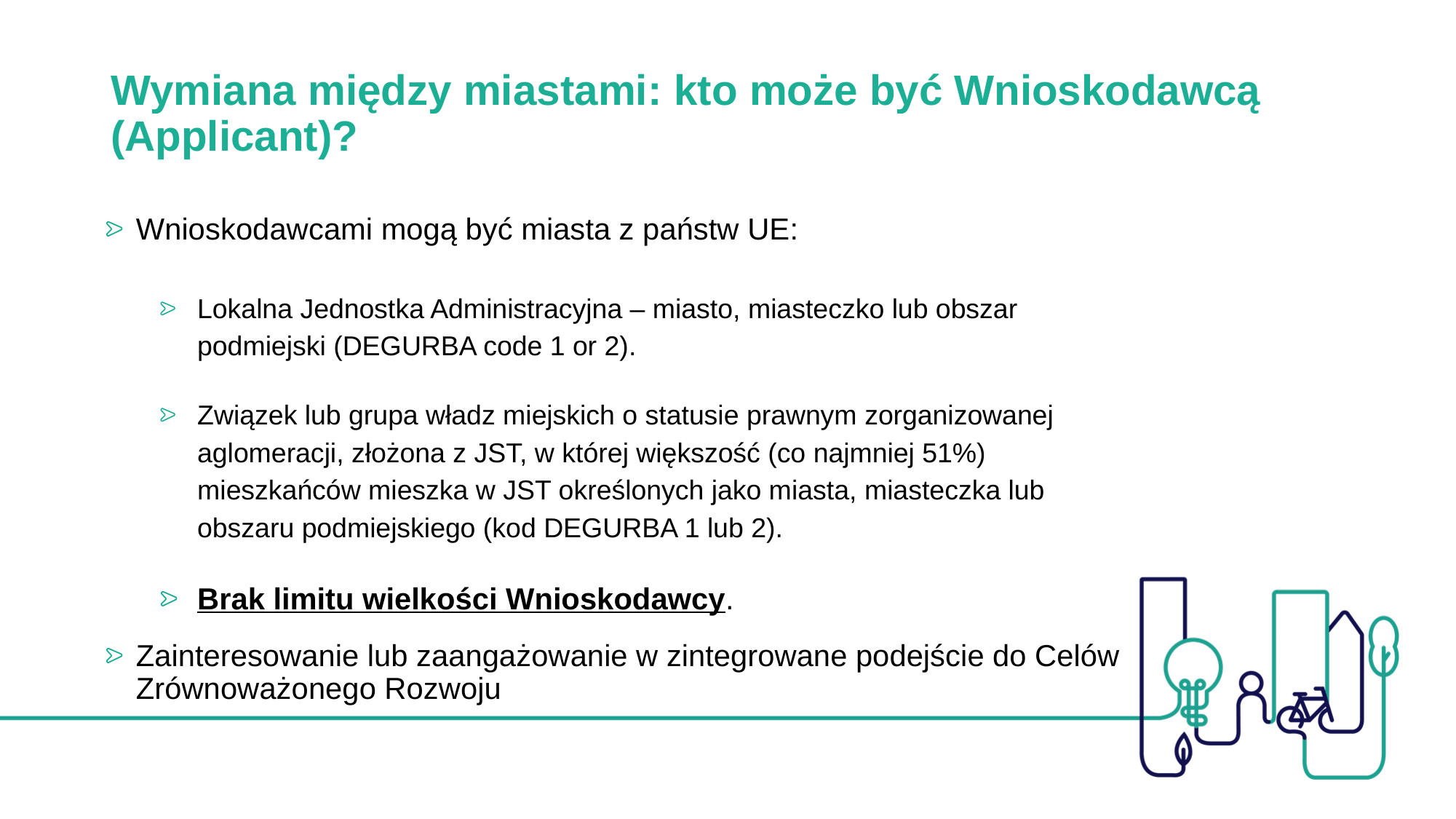

# Wymiana między miastami: kto może być Wnioskodawcą (Applicant)?
Wnioskodawcami mogą być miasta z państw UE:
Lokalna Jednostka Administracyjna – miasto, miasteczko lub obszar podmiejski (DEGURBA code 1 or 2).
Związek lub grupa władz miejskich o statusie prawnym zorganizowanej aglomeracji, złożona z JST, w której większość (co najmniej 51%) mieszkańców mieszka w JST określonych jako miasta, miasteczka lub obszaru podmiejskiego (kod DEGURBA 1 lub 2).
Brak limitu wielkości Wnioskodawcy.
Zainteresowanie lub zaangażowanie w zintegrowane podejście do Celów Zrównoważonego Rozwoju